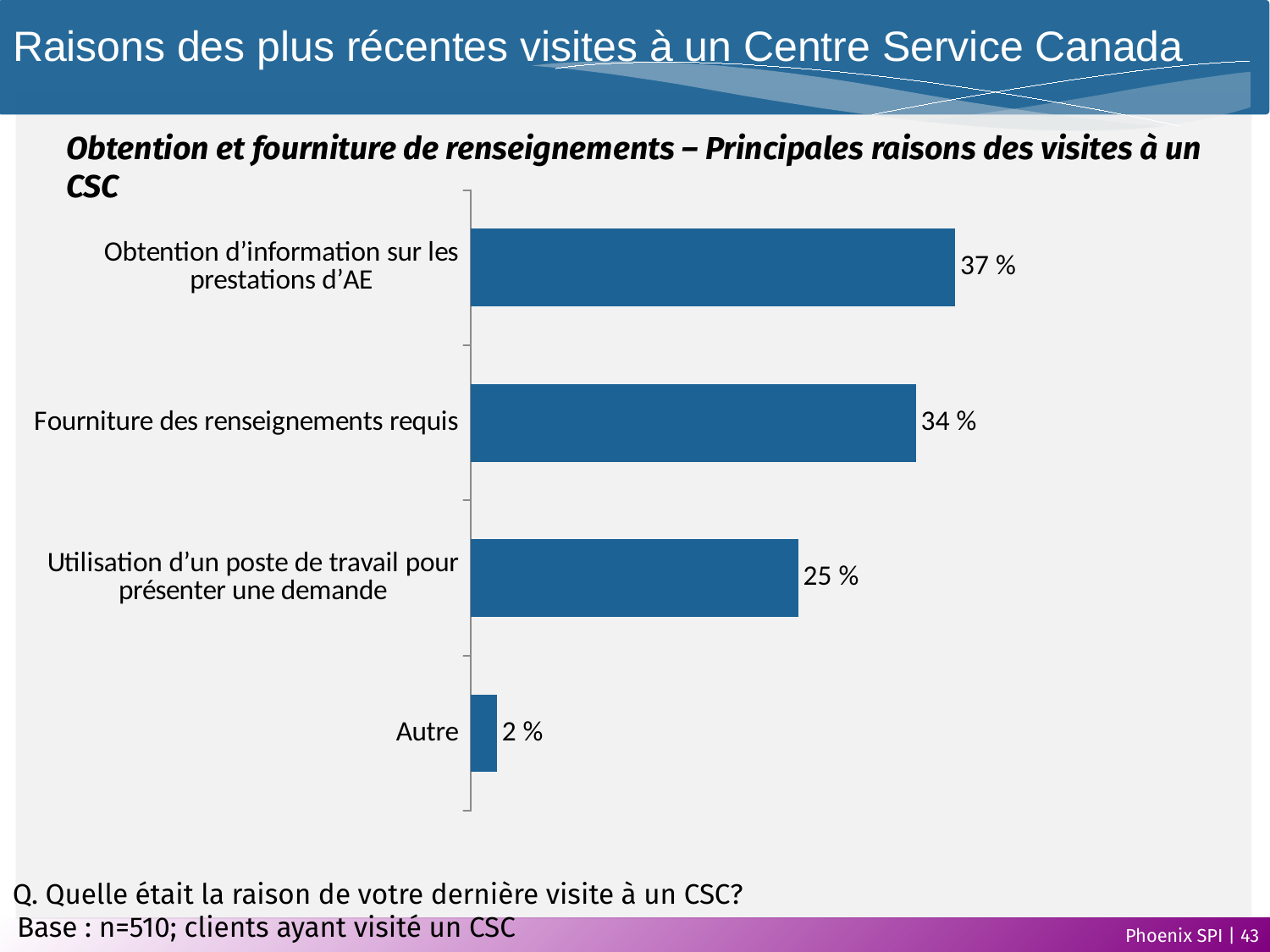

# Raisons des plus récentes visites à un Centre Service Canada
Obtention et fourniture de renseignements – Principales raisons des visites à un CSC

### Chart

| Category | Column1 |
|---|---|
| Obtention d’information sur les prestations d’AE | 0.3700000000000001 |
| Fourniture des renseignements requis | 0.34 |
| Utilisation d’un poste de travail pour présenter une demande | 0.25 |
| Autre | 0.020000000000000007 |
Q. Quelle était la raison de votre dernière visite à un CSC?
Base : n=510; clients ayant visité un CSC